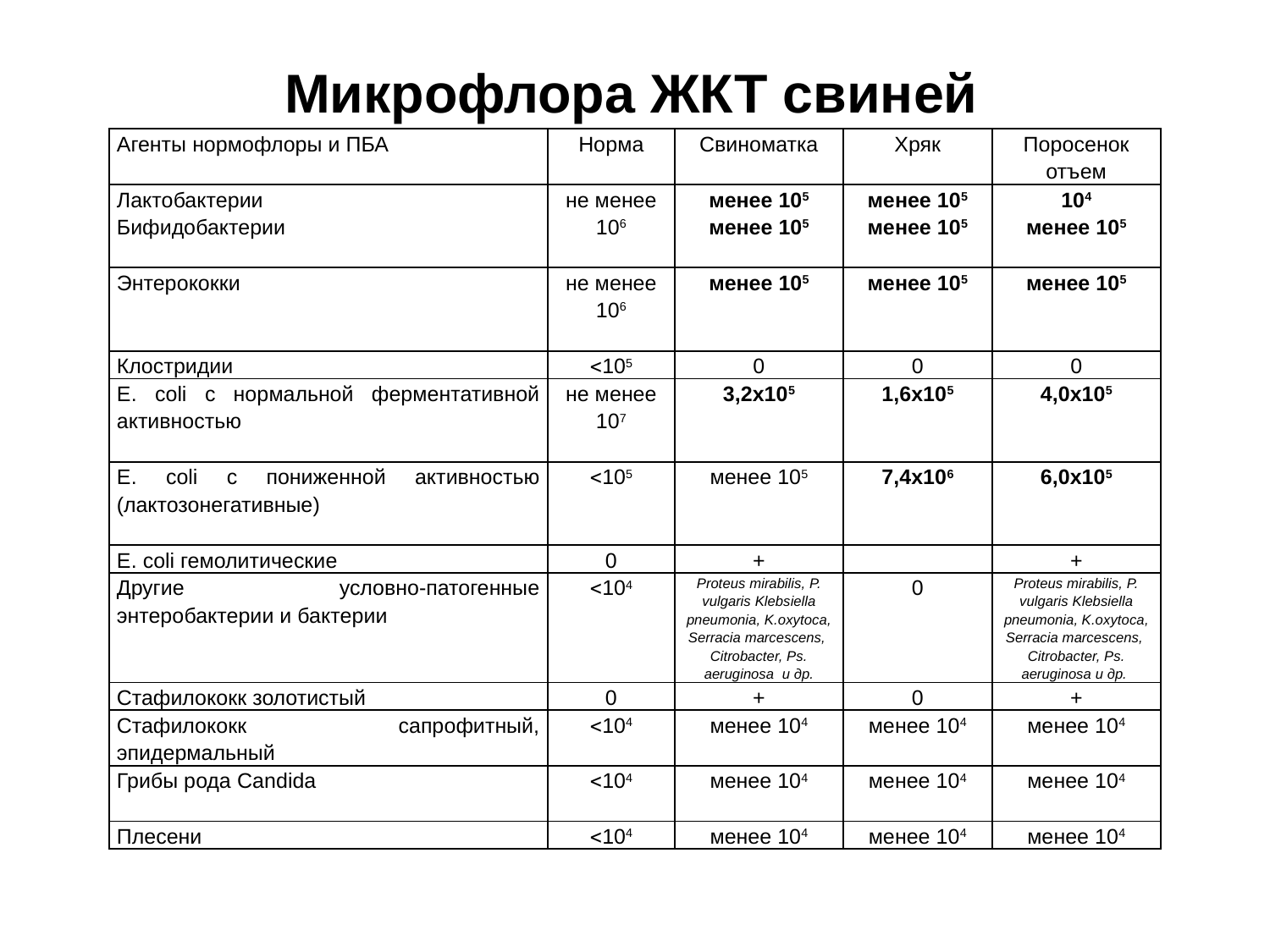

# Микрофлора ЖКТ свиней
| Агенты нормофлоры и ПБА | Норма | Свиноматка | Хряк | Поросенок отъем |
| --- | --- | --- | --- | --- |
| Лактобактерии Бифидобактерии | не менее 106 | менее 105 менее 105 | менее 105 менее 105 | 104 менее 105 |
| Энтерококки | не менее 106 | менее 105 | менее 105 | менее 105 |
| Клостридии | <105 | 0 | 0 | 0 |
| E. coli с нормальной ферментативной активностью | не менее 107 | 3,2х105 | 1,6х105 | 4,0х105 |
| E. coli с пониженной активностью (лактозонегативные) | <105 | менее 105 | 7,4х106 | 6,0х105 |
| E. coli гемолитические | 0 | + |  | + |
| Другие условно-патогенные энтеробактерии и бактерии | <104 | Proteus mirabilis, P. vulgaris Klebsiella pneumonia, K.oxytoca, Serracia marcescens, Citrobacter, Ps. aeruginosa и др. | 0 | Proteus mirabilis, P. vulgaris Klebsiella pneumonia, K.oxytoca, Serracia marcescens, Citrobacter, Ps. aeruginosa и др. |
| Стафилококк золотистый | 0 | + | 0 | + |
| Стафилококк сапрофитный, эпидермальный | <104 | менее 104 | менее 104 | менее 104 |
| Грибы рода Candida | <104 | менее 104 | менее 104 | менее 104 |
| Плесени | <104 | менее 104 | менее 104 | менее 104 |